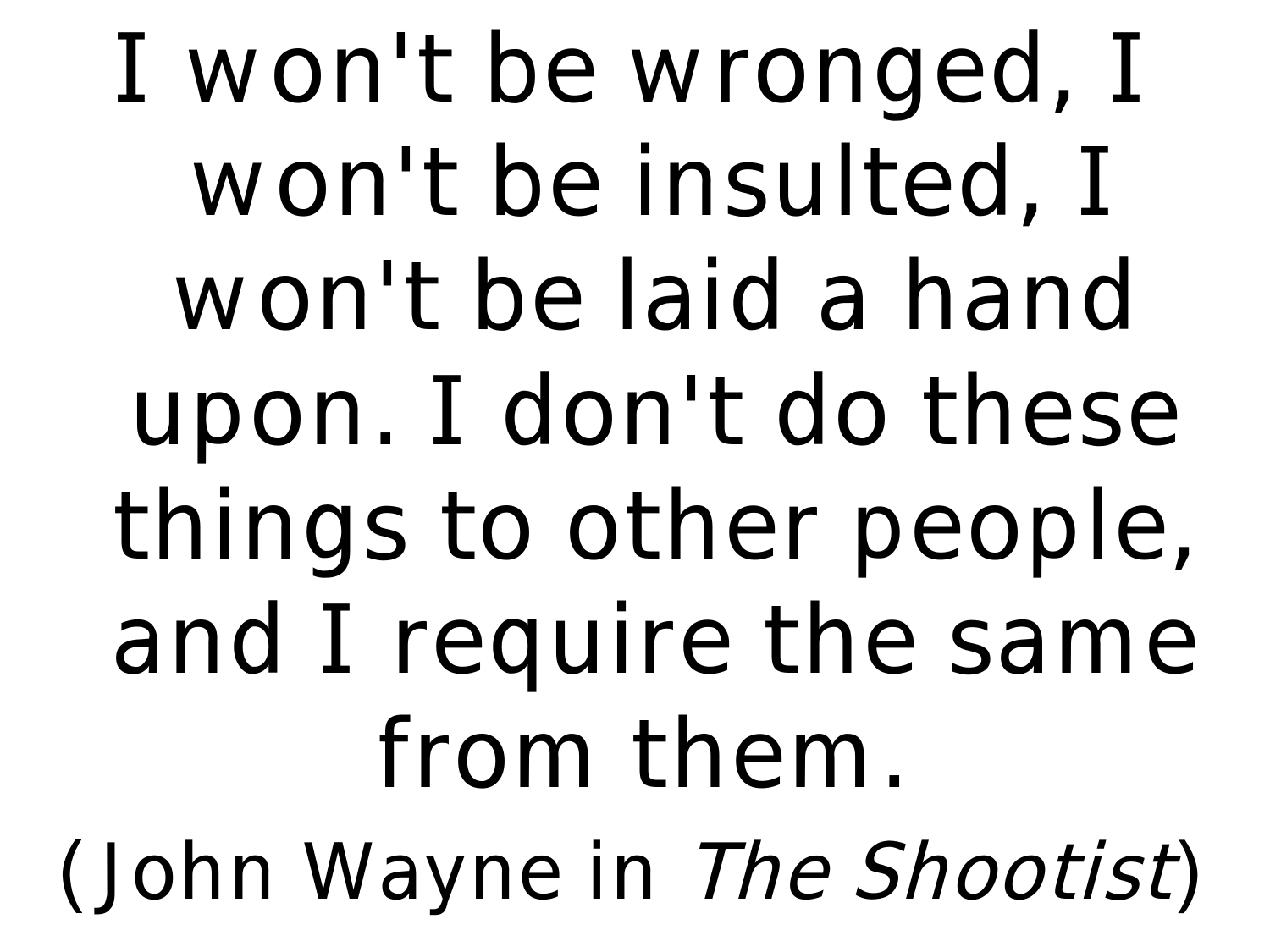

I won't be wronged, I won't be insulted, I won't be laid a hand upon. I don't do these things to other people, and I require the same from them.
(John Wayne in The Shootist)